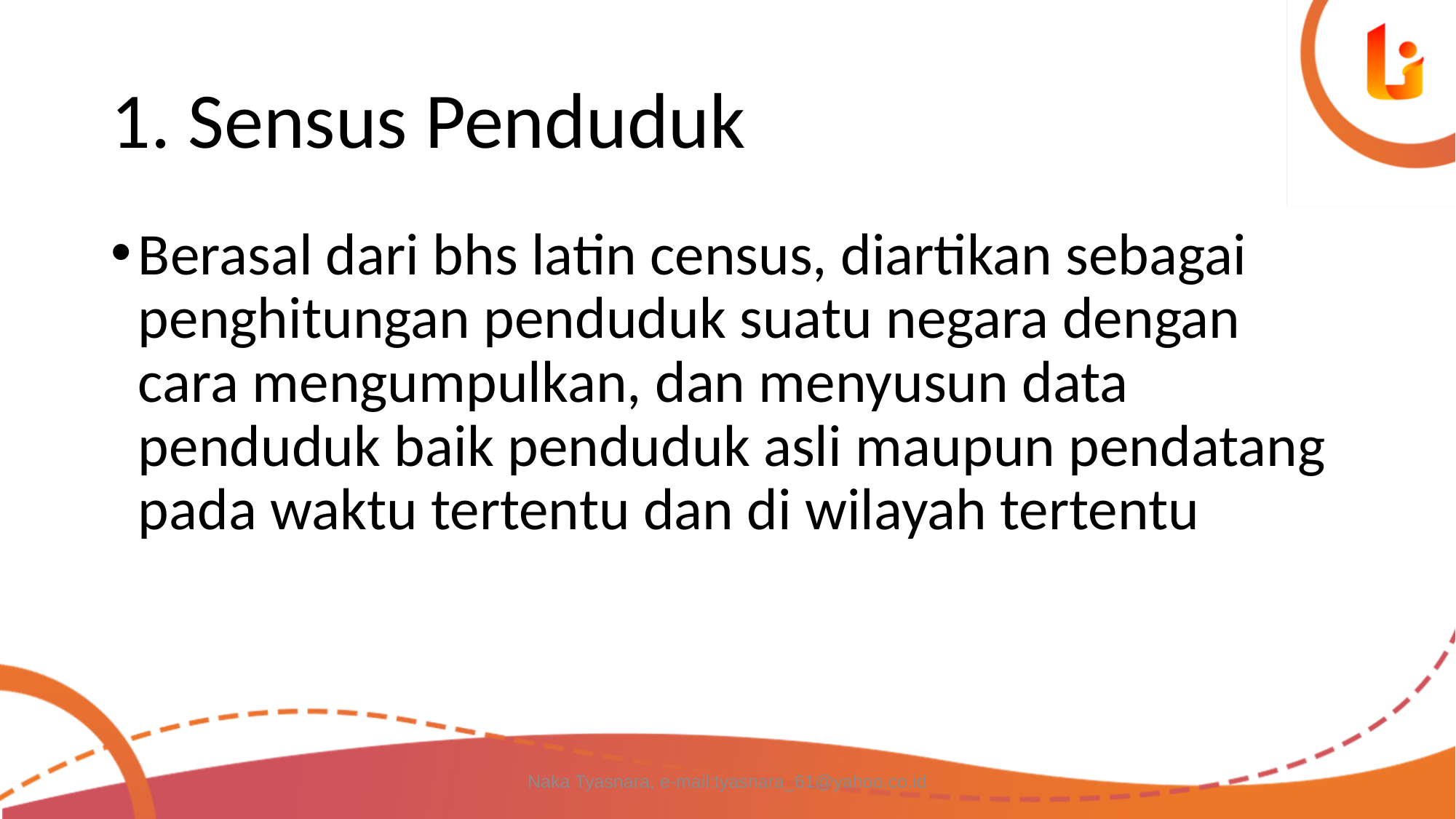

# 1. Sensus Penduduk
Berasal dari bhs latin census, diartikan sebagai penghitungan penduduk suatu negara dengan cara mengumpulkan, dan menyusun data penduduk baik penduduk asli maupun pendatang pada waktu tertentu dan di wilayah tertentu
Naka Tyasnara, e-mail:tyasnara_61@yahoo.co.id